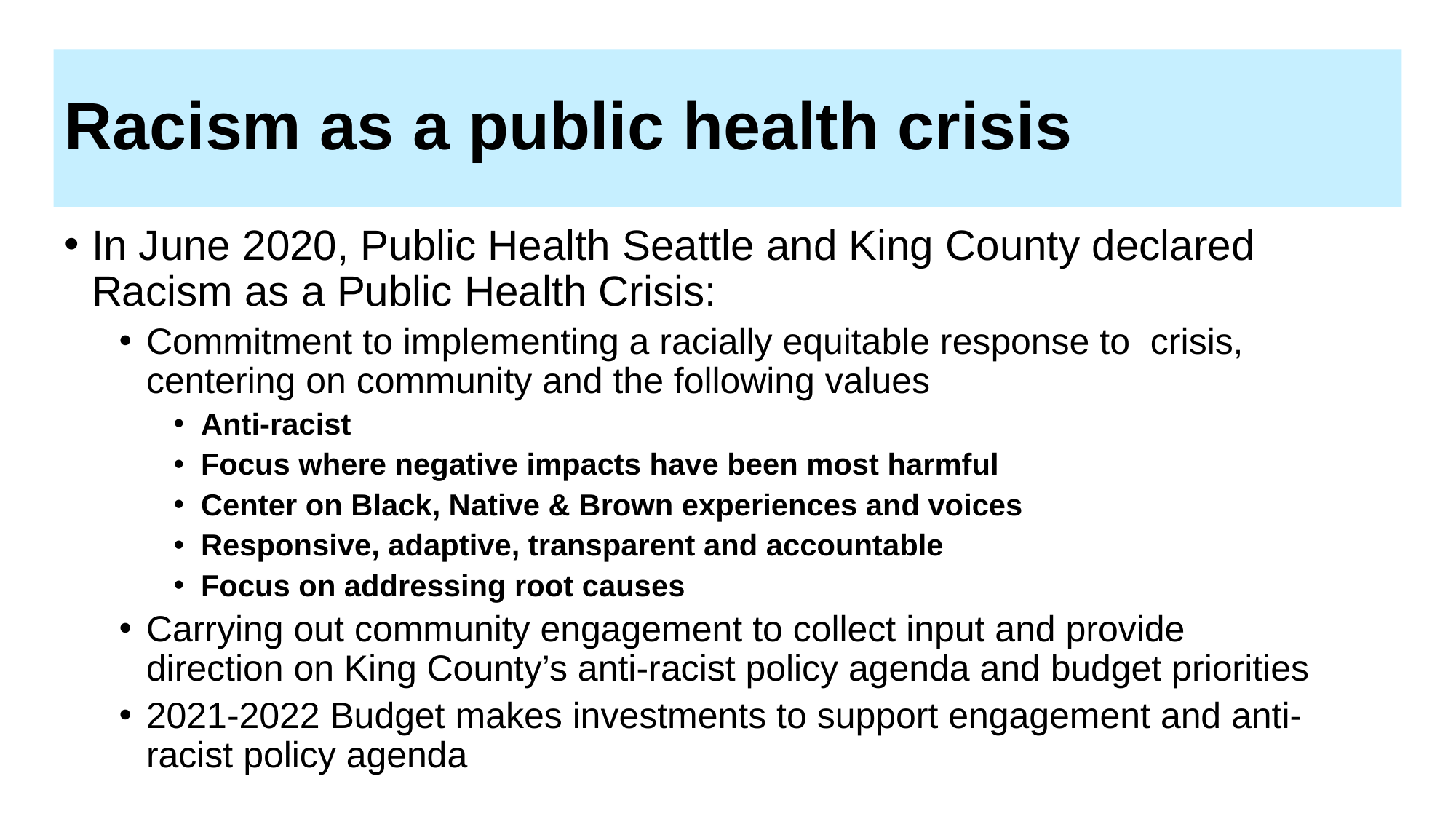

# Racism as a public health crisis
In June 2020, Public Health Seattle and King County declared Racism as a Public Health Crisis:
Commitment to implementing a racially equitable response to  crisis, centering on community and the following values
Anti-racist
Focus where negative impacts have been most harmful
Center on Black, Native & Brown experiences and voices
Responsive, adaptive, transparent and accountable
Focus on addressing root causes
Carrying out community engagement to collect input and provide direction on King County’s anti-racist policy agenda and budget priorities
2021-2022 Budget makes investments to support engagement and anti-racist policy agenda